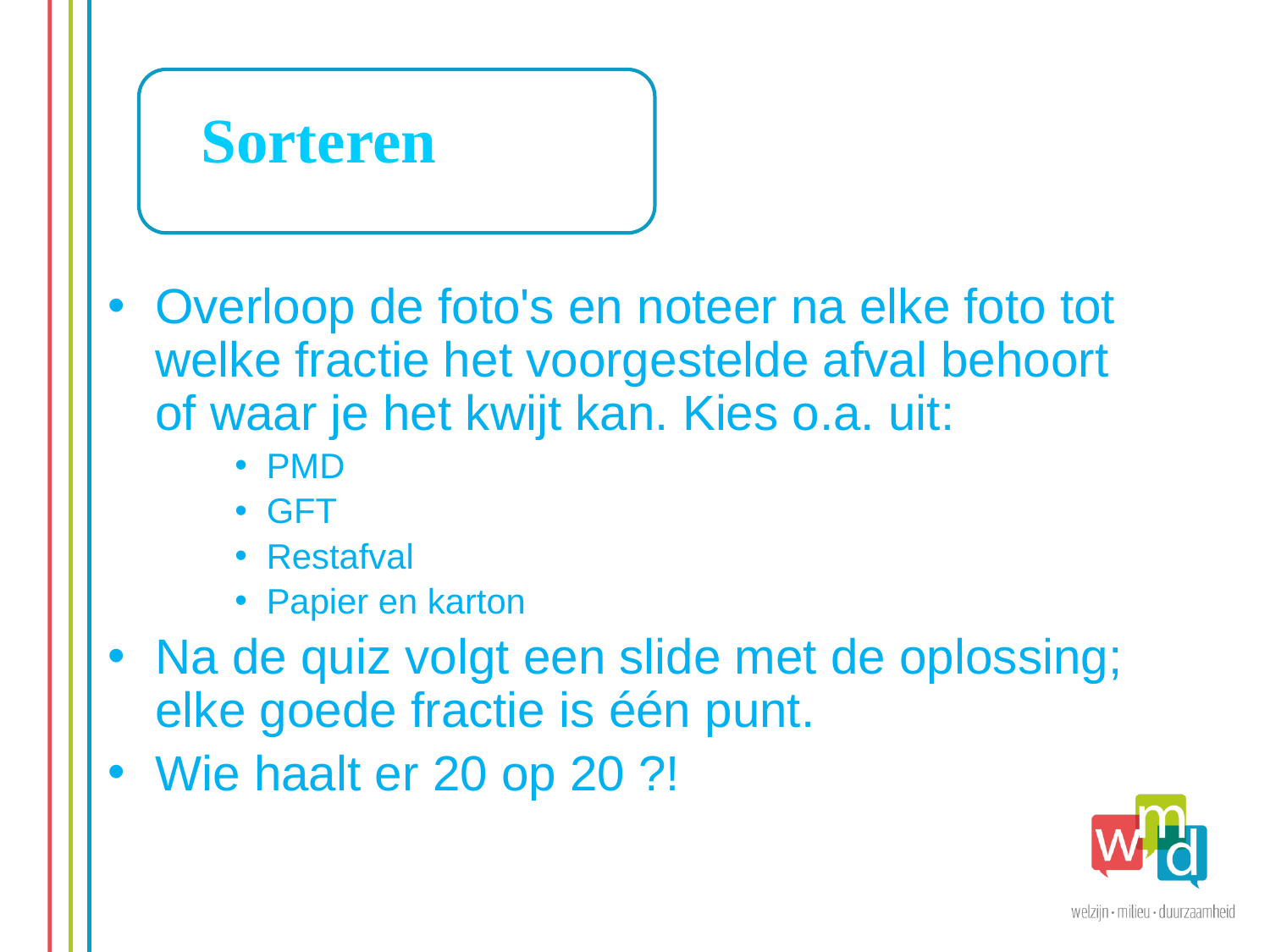

Sorteren

Overloop de foto's en noteer na elke foto tot welke fractie het voorgestelde afval behoort of waar je het kwijt kan. Kies o.a. uit:
PMD
GFT
Restafval
Papier en karton
Na de quiz volgt een slide met de oplossing; elke goede fractie is één punt.
Wie haalt er 20 op 20 ?!